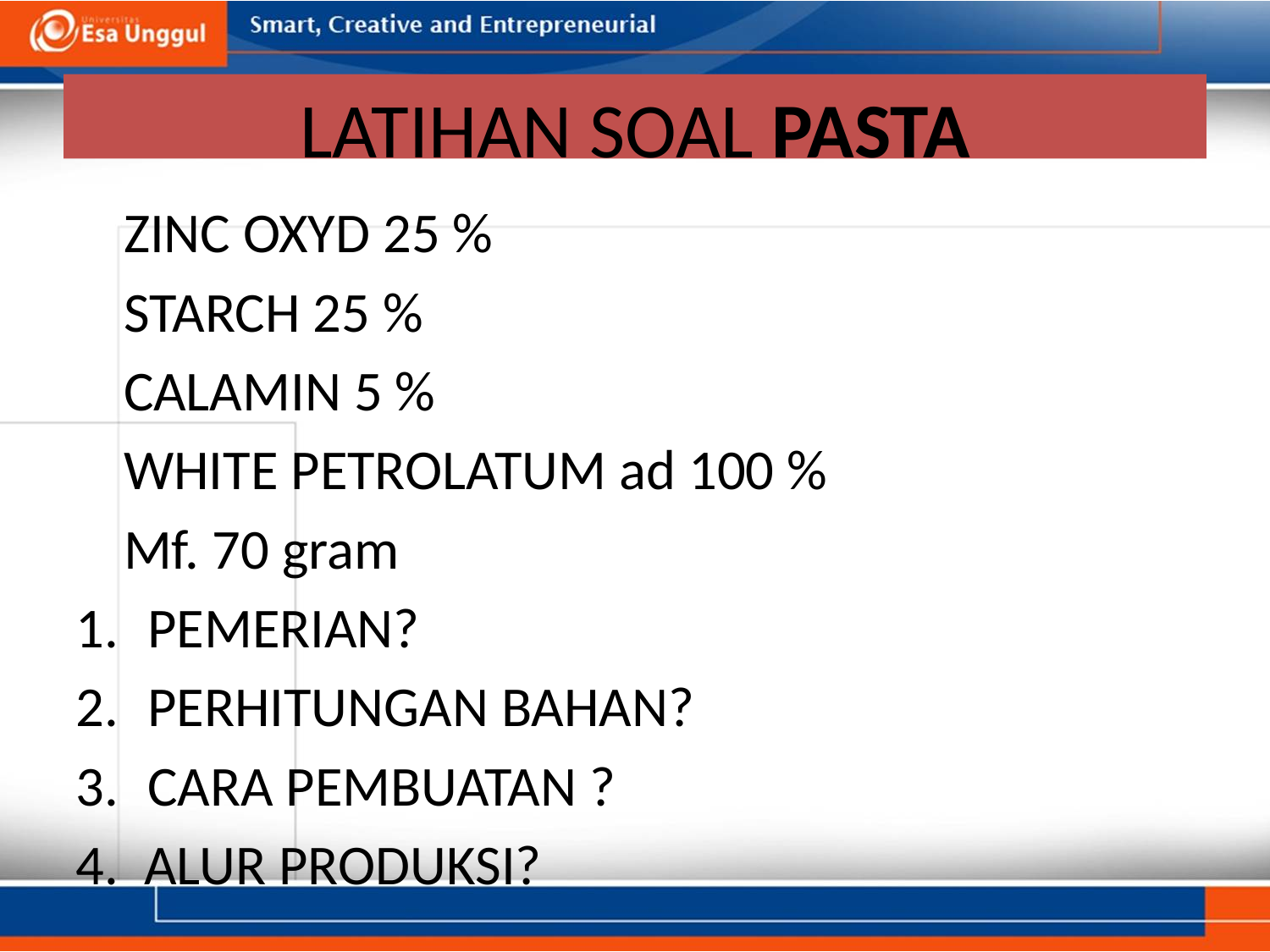

# LATIHAN SOAL PASTA
	ZINC OXYD 25 %
	STARCH 25 %
	CALAMIN 5 %
	WHITE PETROLATUM ad 100 %
	Mf. 70 gram
PEMERIAN?
PERHITUNGAN BAHAN?
CARA PEMBUATAN ?
4.  ALUR PRODUKSI?